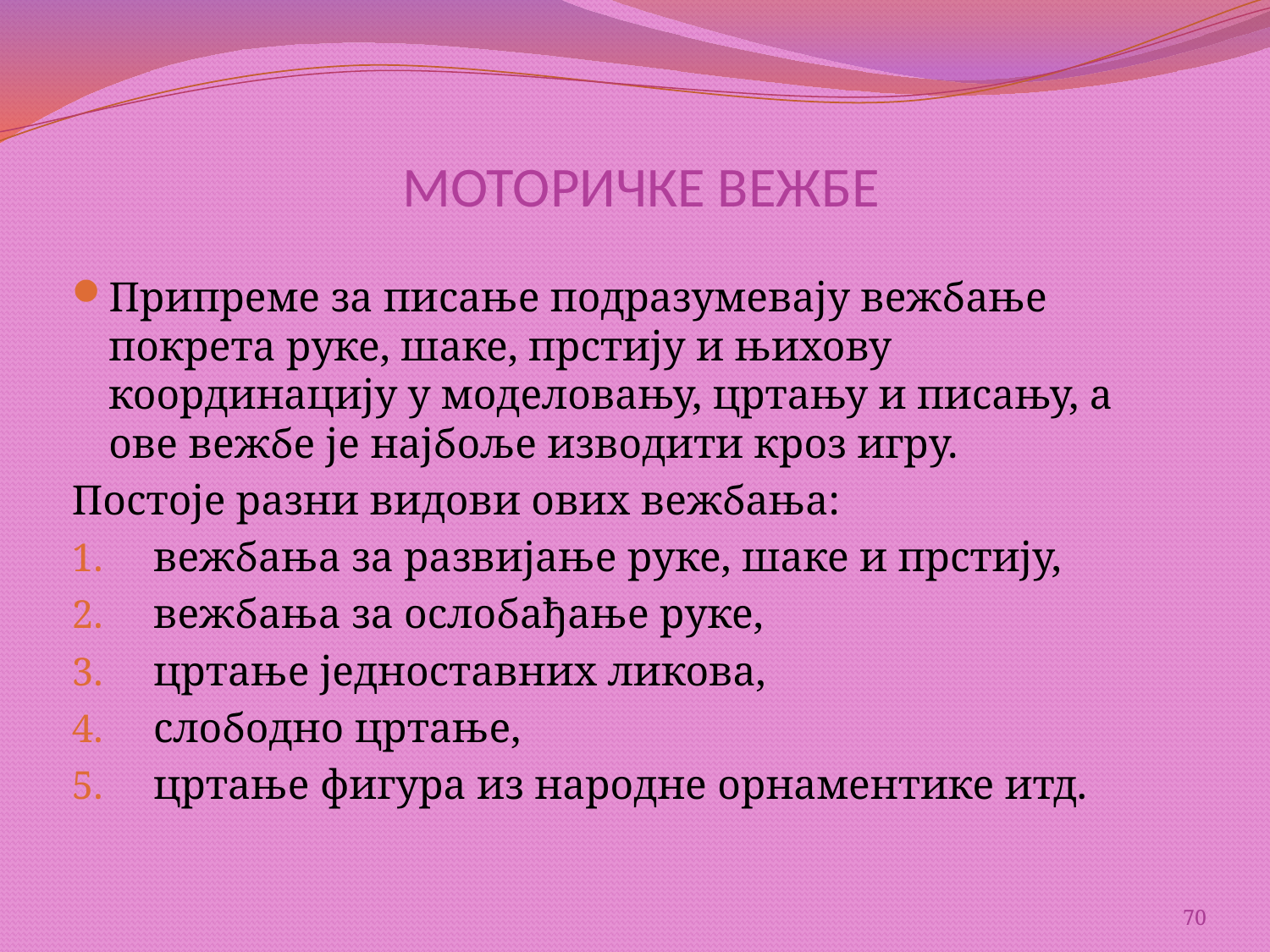

# МОТОРИЧКЕ ВЕЖБЕ

Припреме за писање подразумевају вежбање покрета руке, шаке, прстију и њихову координацију у моделовању, цртању и писању, а ове вежбе је најбоље изводити кроз игру.
Постоје разни видови ових вежбања:
вежбања за развијање руке, шаке и прстију,
вежбања за ослобађање руке,
цртање једноставних ликова,
слободно цртање,
цртање фигура из народне орнаментике итд.

70